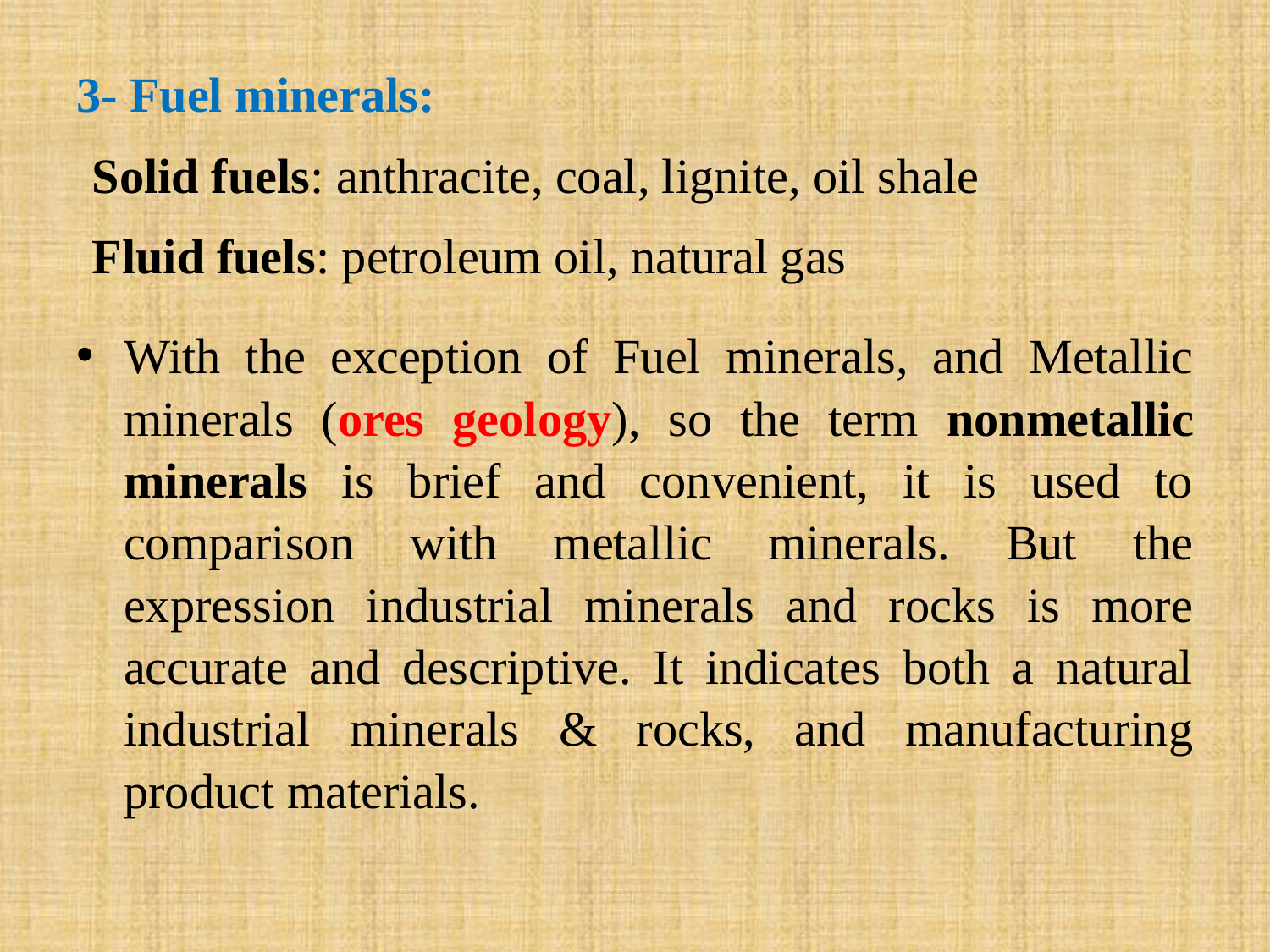

3- Fuel minerals:

Solid fuels: anthracite, coal, lignite, oil shale

Fluid fuels: petroleum oil, natural gas

With the exception of Fuel minerals, and Metallic minerals (ores geology), so the term nonmetallic minerals is brief and convenient, it is used to comparison with metallic minerals. But the expression industrial minerals and rocks is more accurate and descriptive. It indicates both a natural industrial minerals & rocks, and manufacturing product materials.